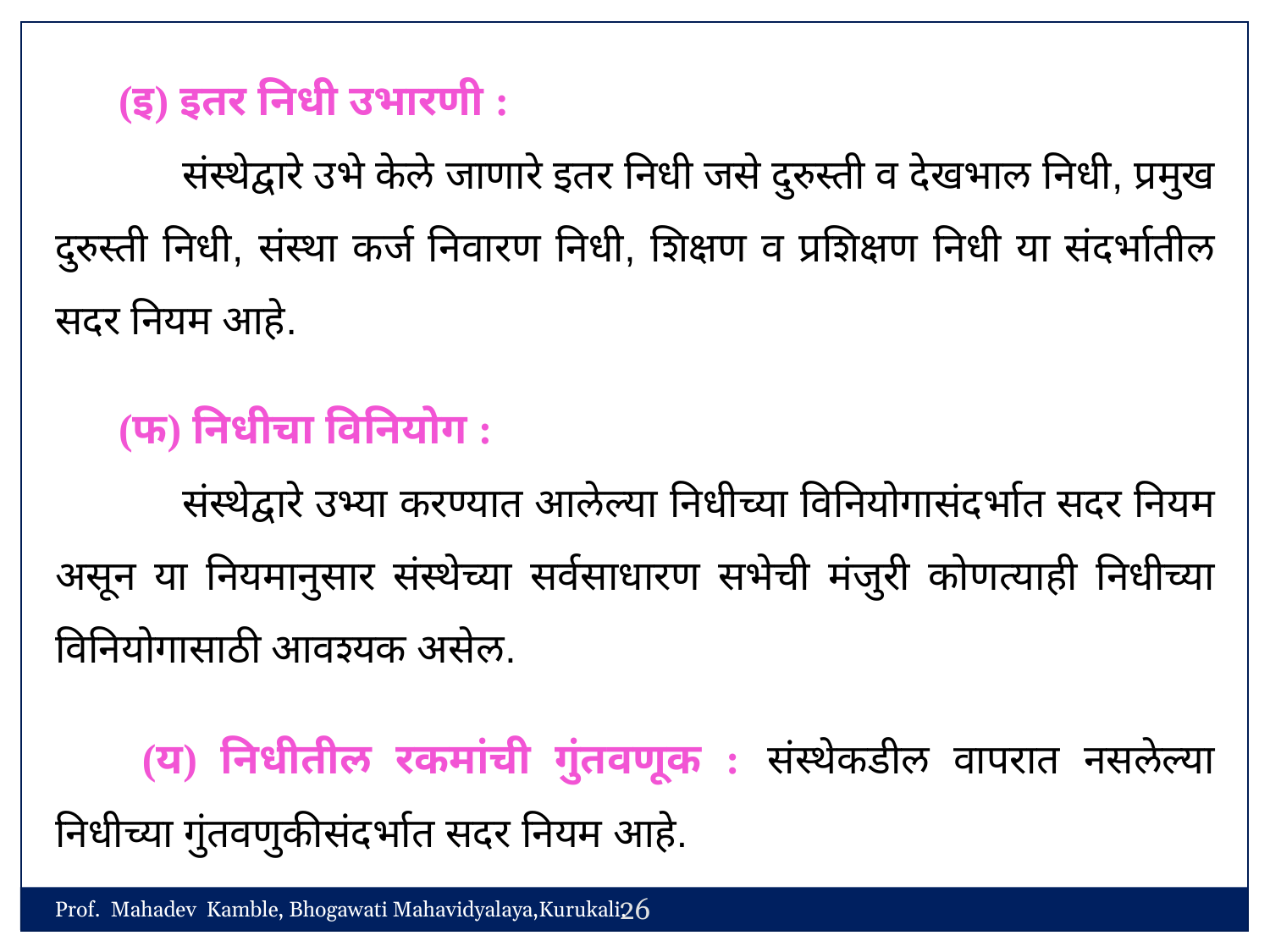

(इ) इतर निधी उभारणी :
	संस्थेद्वारे उभे केले जाणारे इतर निधी जसे दुरुस्ती व देखभाल निधी, प्रमुख दुरुस्ती निधी, संस्था कर्ज निवारण निधी, शिक्षण व प्रशिक्षण निधी या संदर्भातील सदर नियम आहे.

(फ) निधीचा विनियोग :
	संस्थेद्वारे उभ्या करण्यात आलेल्या निधीच्या विनियोगासंदर्भात सदर नियम असून या नियमानुसार संस्थेच्या सर्वसाधारण सभेची मंजुरी कोणत्याही निधीच्या विनियोगासाठी आवश्यक असेल.

 (य) निधीतील रकमांची गुंतवणूक : 	संस्थेकडील वापरात नसलेल्या निधीच्या गुंतवणुकीसंदर्भात सदर नियम आहे.
26
Prof.  Mahadev  Kamble, Bhogawati Mahavidyalaya,Kurukali.